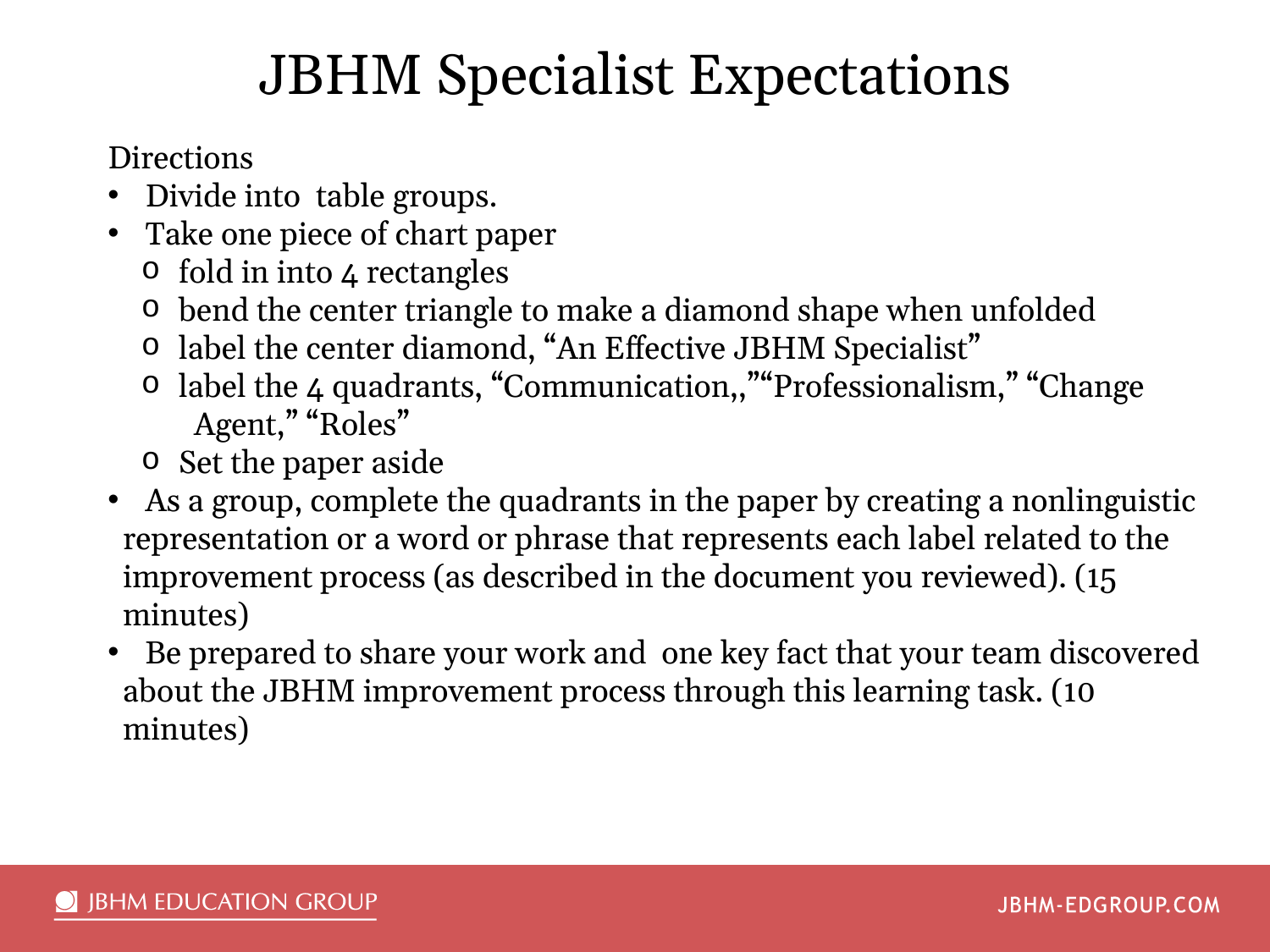

JBHM Specialist Expectations
Directions
 Divide into  table groups.
 Take one piece of chart paper
 fold in into 4 rectangles
 bend the center triangle to make a diamond shape when unfolded
 label the center diamond, “An Effective JBHM Specialist”
 label the 4 quadrants, “Communication,,”“Professionalism,” “Change
   Agent,” “Roles”
 Set the paper aside
 As a group, complete the quadrants in the paper by creating a nonlinguistic
  representation or a word or phrase that represents each label related to the
  improvement process (as described in the document you reviewed). (15
  minutes)
 Be prepared to share your work and  one key fact that your team discovered
  about the JBHM improvement process through this learning task. (10
  minutes)